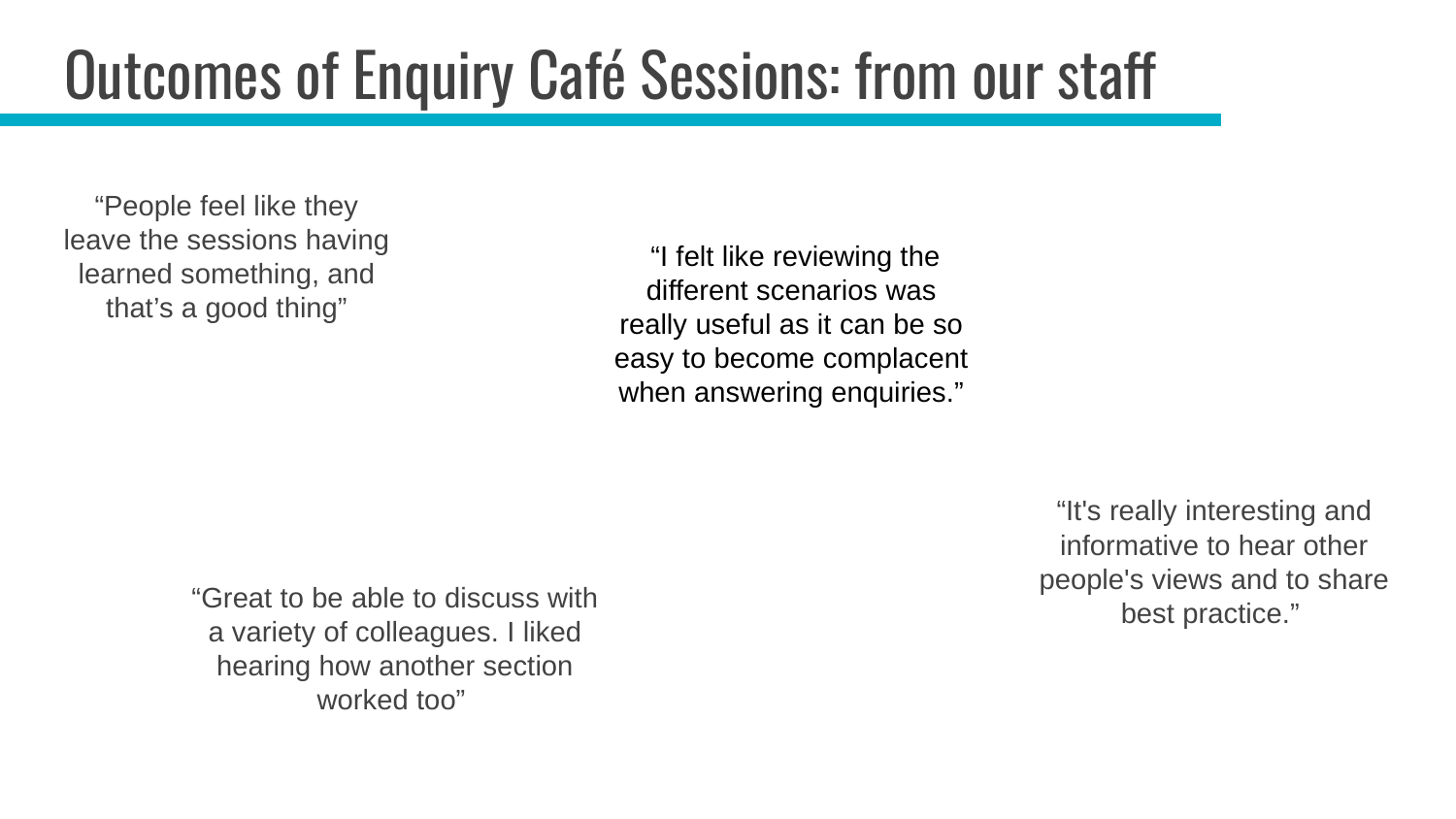

# Outcomes of Enquiry Café Sessions: from our staff

“People feel like they leave the sessions having learned something, and that’s a good thing”
 “I felt like reviewing the different scenarios was really useful as it can be so easy to become complacent when answering enquiries.”
“It's really interesting and informative to hear other people's views and to share best practice.”
“Great to be able to discuss with a variety of colleagues. I liked hearing how another section worked too”